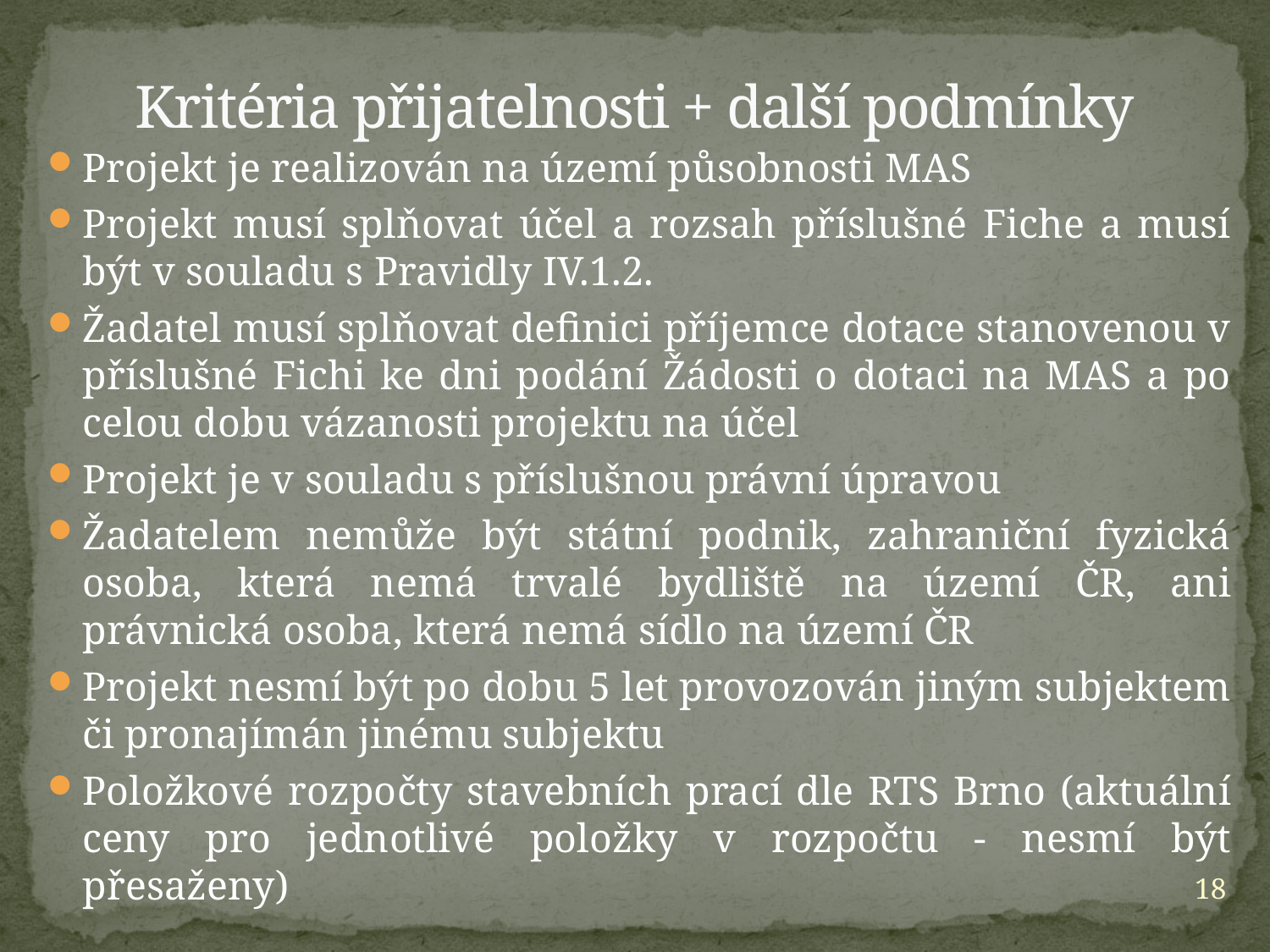

# Kritéria přijatelnosti + další podmínky
Projekt je realizován na území působnosti MAS
Projekt musí splňovat účel a rozsah příslušné Fiche a musí být v souladu s Pravidly IV.1.2.
Žadatel musí splňovat definici příjemce dotace stanovenou v příslušné Fichi ke dni podání Žádosti o dotaci na MAS a po celou dobu vázanosti projektu na účel
Projekt je v souladu s příslušnou právní úpravou
Žadatelem nemůže být státní podnik, zahraniční fyzická osoba, která nemá trvalé bydliště na území ČR, ani právnická osoba, která nemá sídlo na území ČR
Projekt nesmí být po dobu 5 let provozován jiným subjektem či pronajímán jinému subjektu
Položkové rozpočty stavebních prací dle RTS Brno (aktuální ceny pro jednotlivé položky v rozpočtu - nesmí být přesaženy)

18